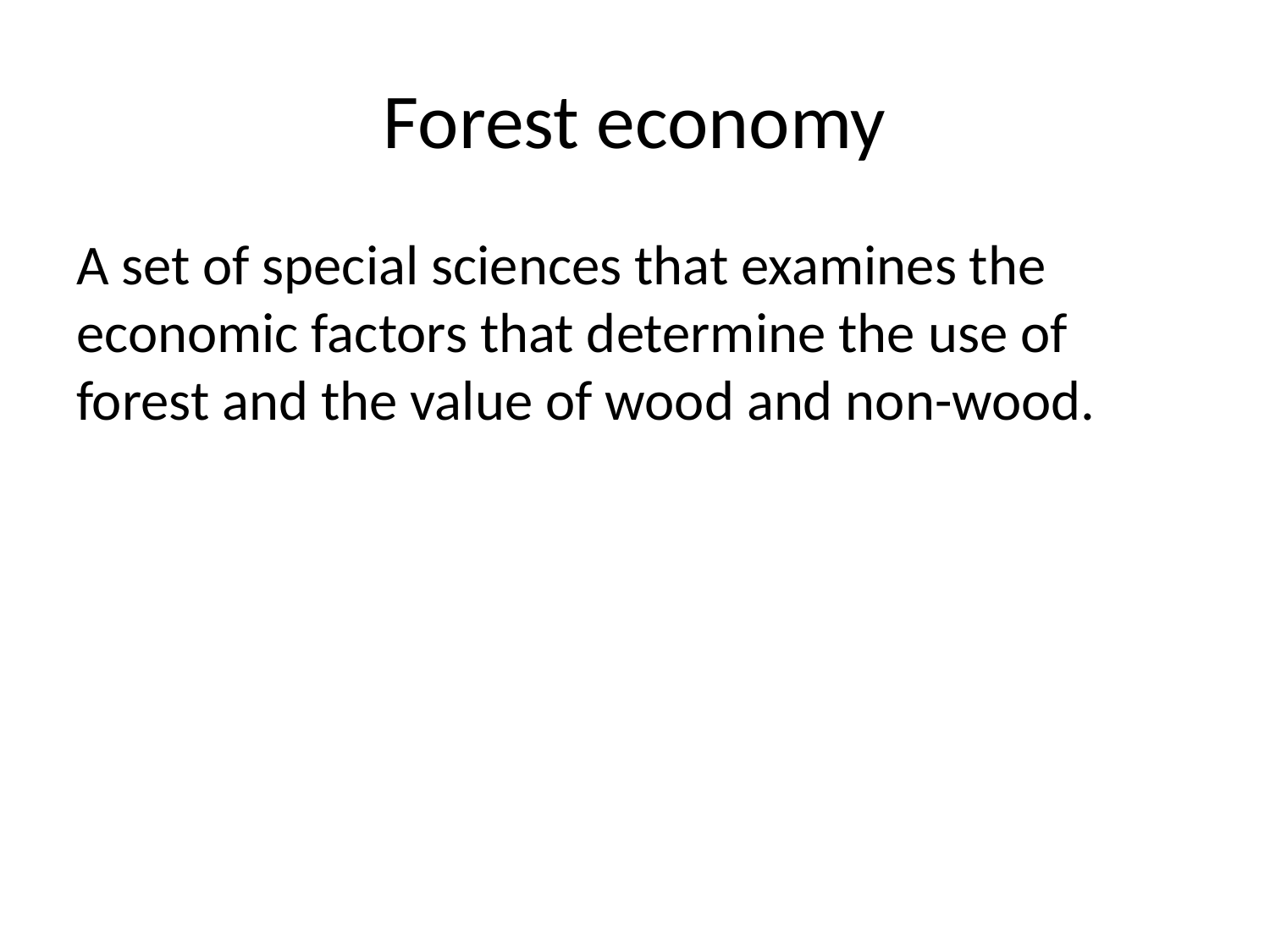

# Forest economy
A set of special sciences that examines the economic factors that determine the use of forest and the value of wood and non-wood.